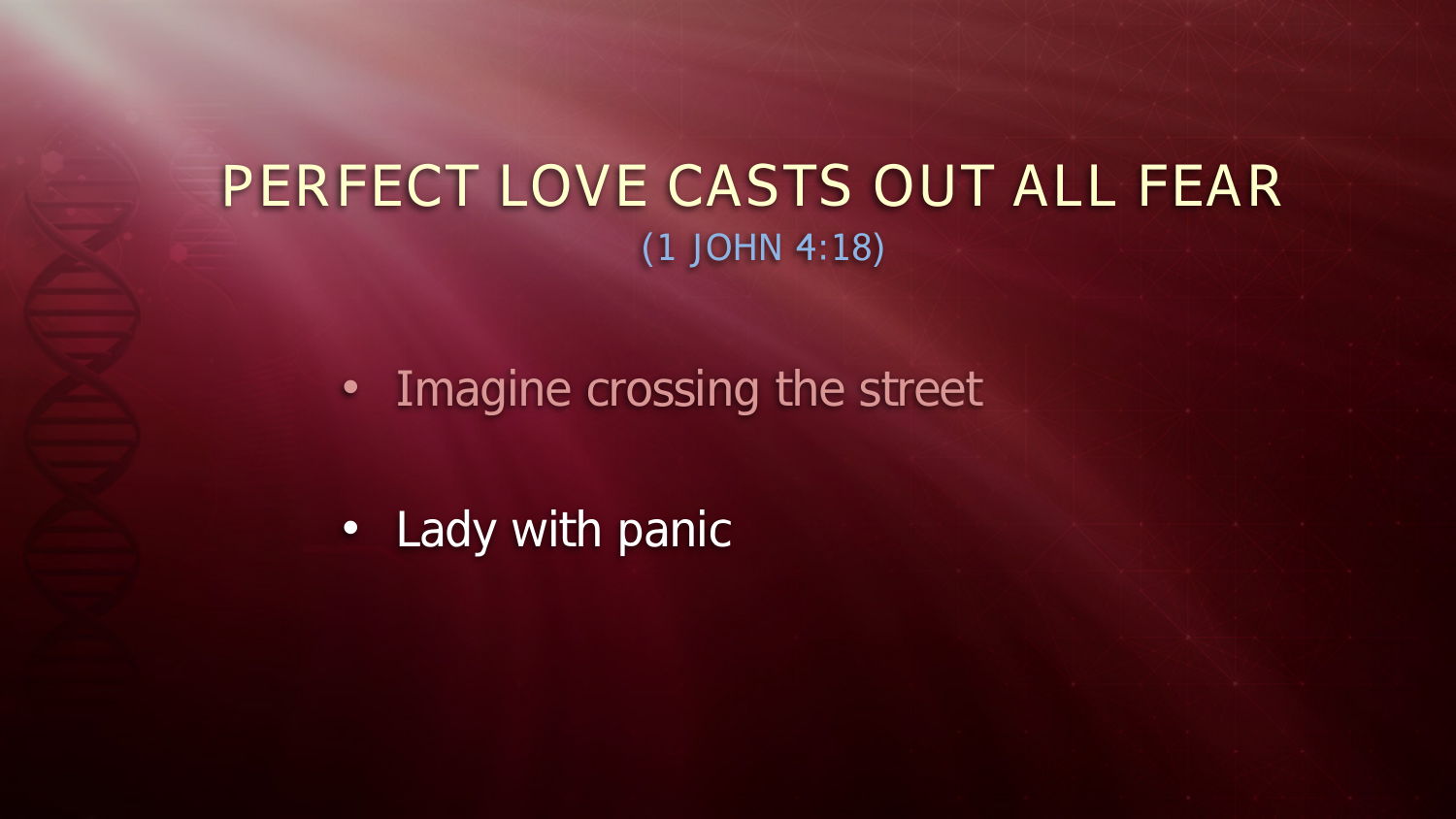

PERFECT LOVE CASTS OUT ALL FEAR
(1 JOHN 4:18)

Imagine crossing the street

Lady with panic